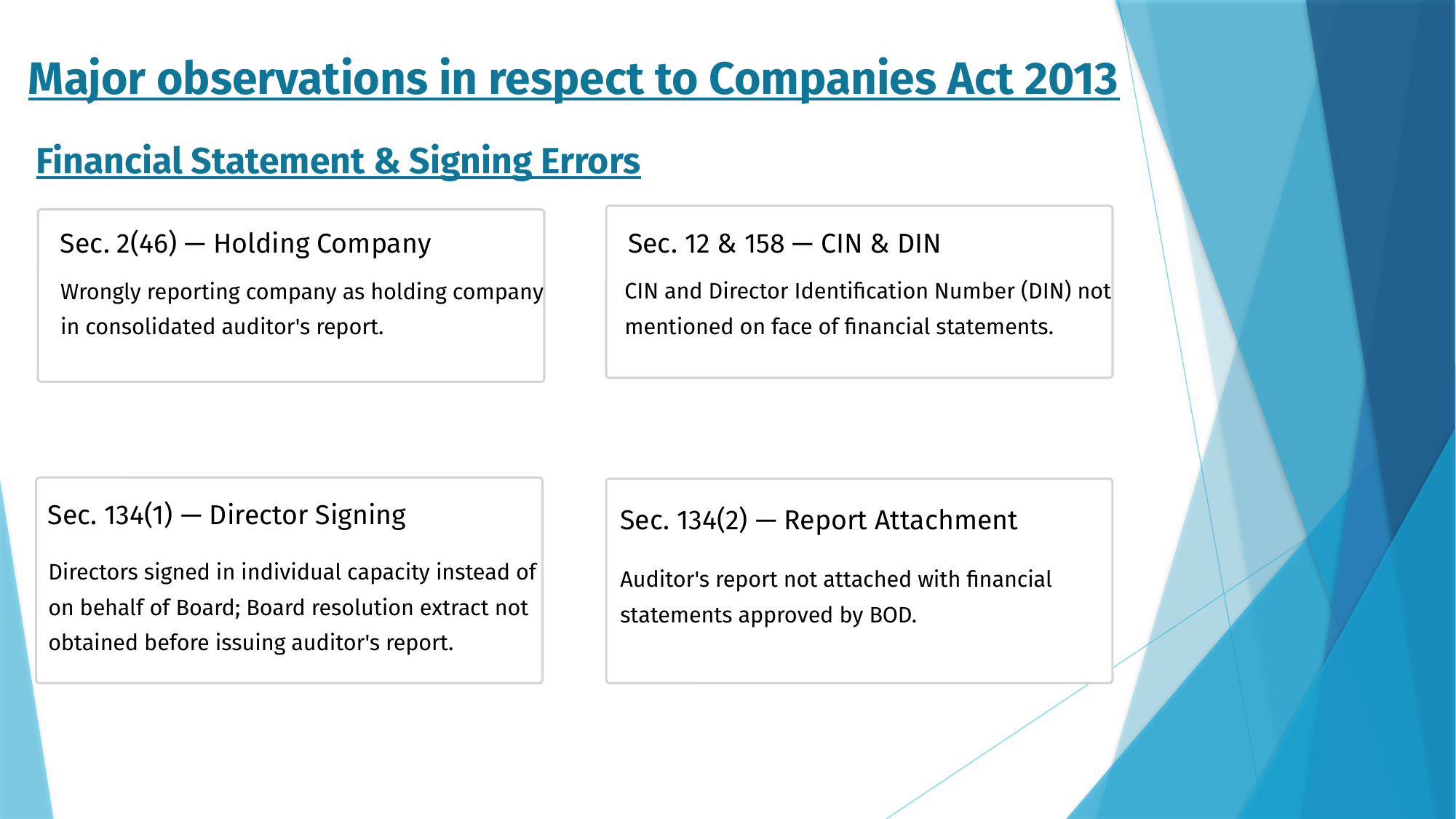

Major observations in respect to Companies Act 2013
Financial Statement & Signing Errors

Sec. 12 & 158 — CIN & DIN
Sec. 2(46) — Holding Company
CIN and Director Identification Number (DIN) not mentioned on face of financial statements.
Wrongly reporting company as holding company in consolidated auditor's report.

Sec. 134(1) — Director Signing
Sec. 134(2) — Report Attachment
Directors signed in individual capacity instead of on behalf of Board; Board resolution extract not obtained before issuing auditor's report.
Auditor's report not attached with financial statements approved by BOD.